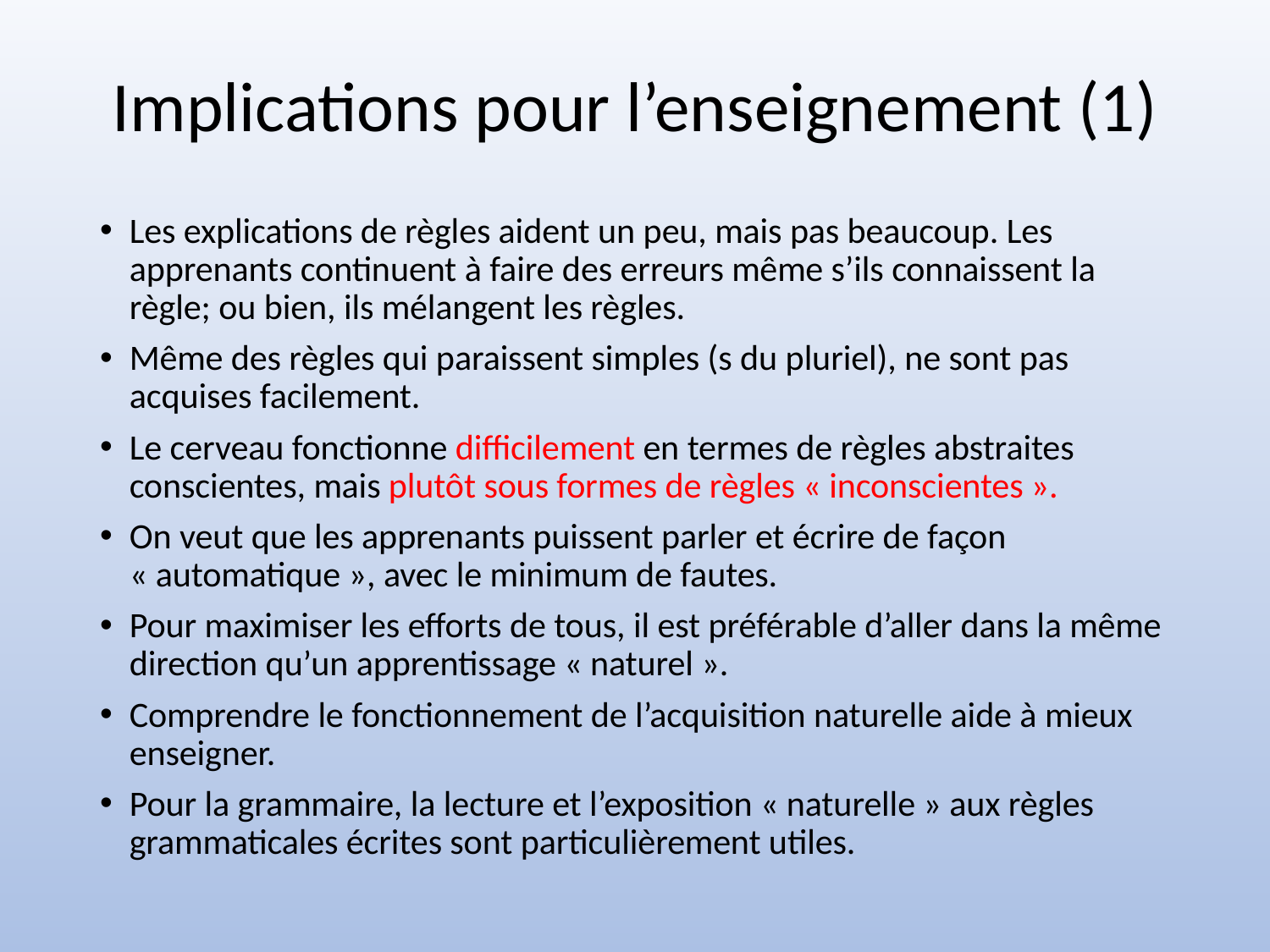

# Implications pour l’enseignement (1)
Les explications de règles aident un peu, mais pas beaucoup. Les apprenants continuent à faire des erreurs même s’ils connaissent la règle; ou bien, ils mélangent les règles.
Même des règles qui paraissent simples (s du pluriel), ne sont pas acquises facilement.
Le cerveau fonctionne difficilement en termes de règles abstraites conscientes, mais plutôt sous formes de règles « inconscientes ».
On veut que les apprenants puissent parler et écrire de façon « automatique », avec le minimum de fautes.
Pour maximiser les efforts de tous, il est préférable d’aller dans la même direction qu’un apprentissage « naturel ».
Comprendre le fonctionnement de l’acquisition naturelle aide à mieux enseigner.
Pour la grammaire, la lecture et l’exposition « naturelle » aux règles grammaticales écrites sont particulièrement utiles.